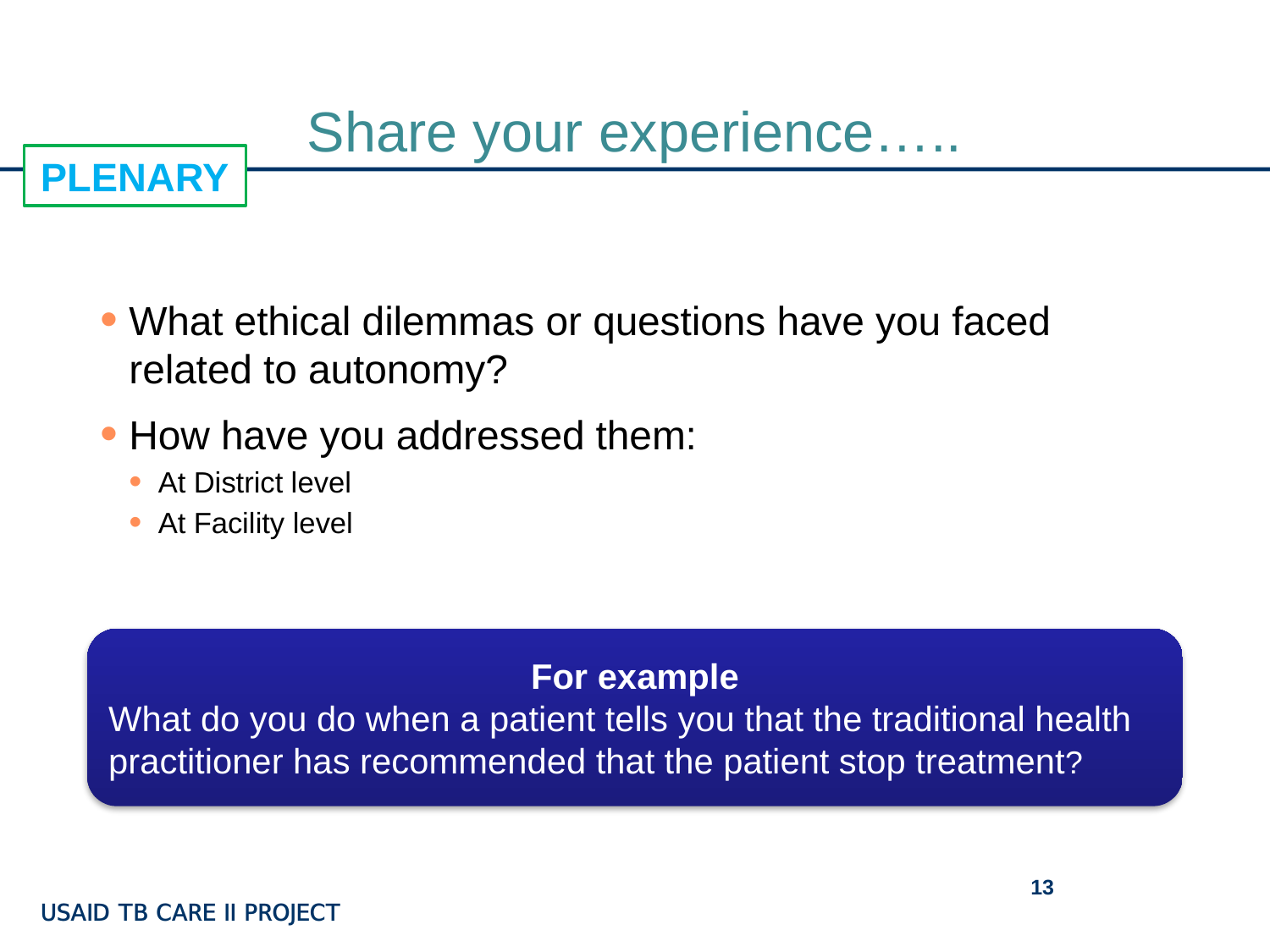

# Share your experience…..
PLENARY
What ethical dilemmas or questions have you faced related to autonomy?
How have you addressed them:
At District level
At Facility level
For example
What do you do when a patient tells you that the traditional health practitioner has recommended that the patient stop treatment?
13